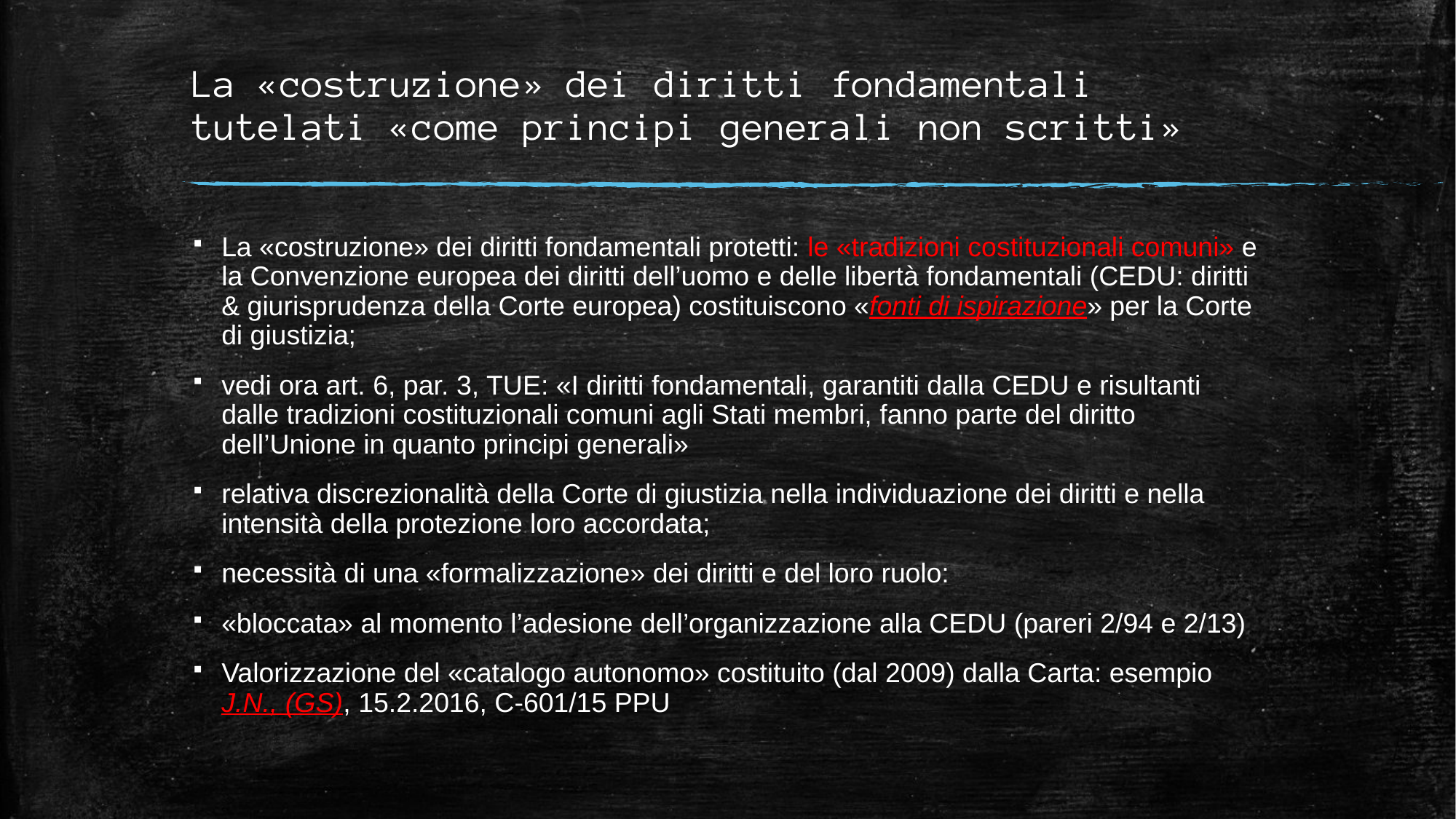

# La «costruzione» dei diritti fondamentali tutelati «come principi generali non scritti»
La «costruzione» dei diritti fondamentali protetti: le «tradizioni costituzionali comuni» e la Convenzione europea dei diritti dell’uomo e delle libertà fondamentali (CEDU: diritti & giurisprudenza della Corte europea) costituiscono «fonti di ispirazione» per la Corte di giustizia;
vedi ora art. 6, par. 3, TUE: «I diritti fondamentali, garantiti dalla CEDU e risultanti dalle tradizioni costituzionali comuni agli Stati membri, fanno parte del diritto dell’Unione in quanto principi generali»
relativa discrezionalità della Corte di giustizia nella individuazione dei diritti e nella intensità della protezione loro accordata;
necessità di una «formalizzazione» dei diritti e del loro ruolo:
«bloccata» al momento l’adesione dell’organizzazione alla CEDU (pareri 2/94 e 2/13)
Valorizzazione del «catalogo autonomo» costituito (dal 2009) dalla Carta: esempio J.N., (GS), 15.2.2016, C-601/15 PPU